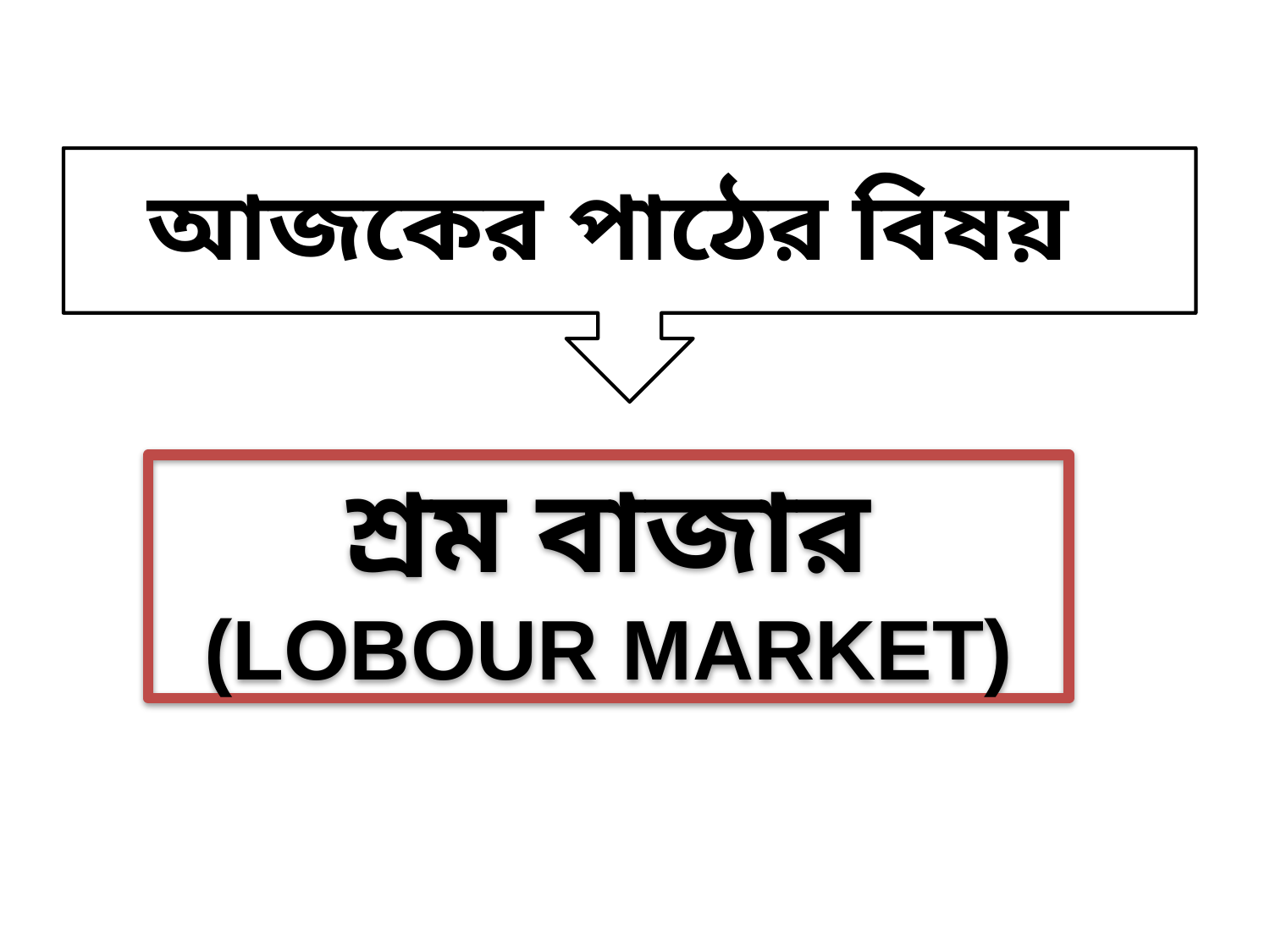

আজকের পাঠের বিষয়
 শ্রম বাজার
(lobour market)